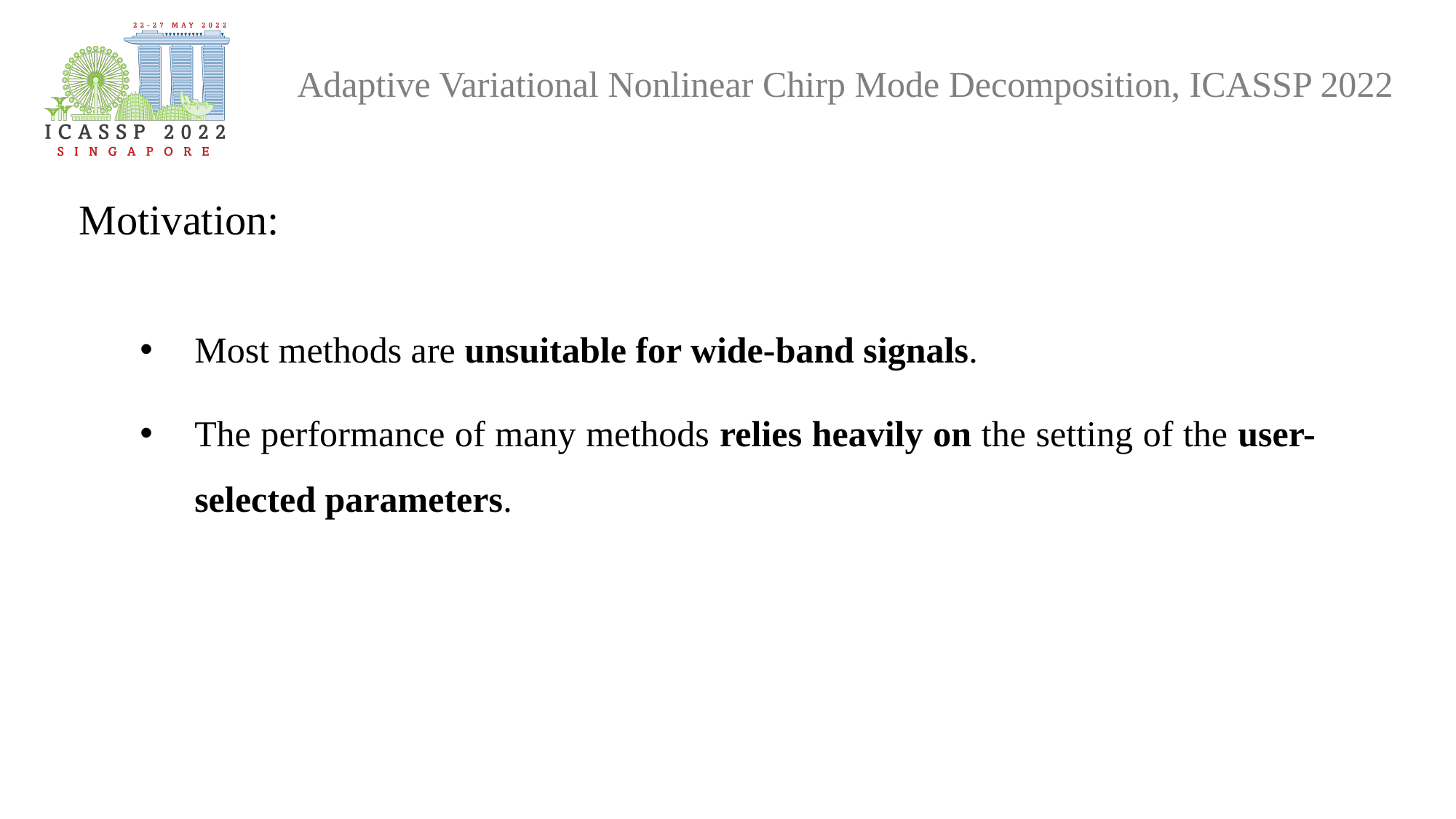

Motivation:
Most methods are unsuitable for wide-band signals.
The performance of many methods relies heavily on the setting of the user-selected parameters.